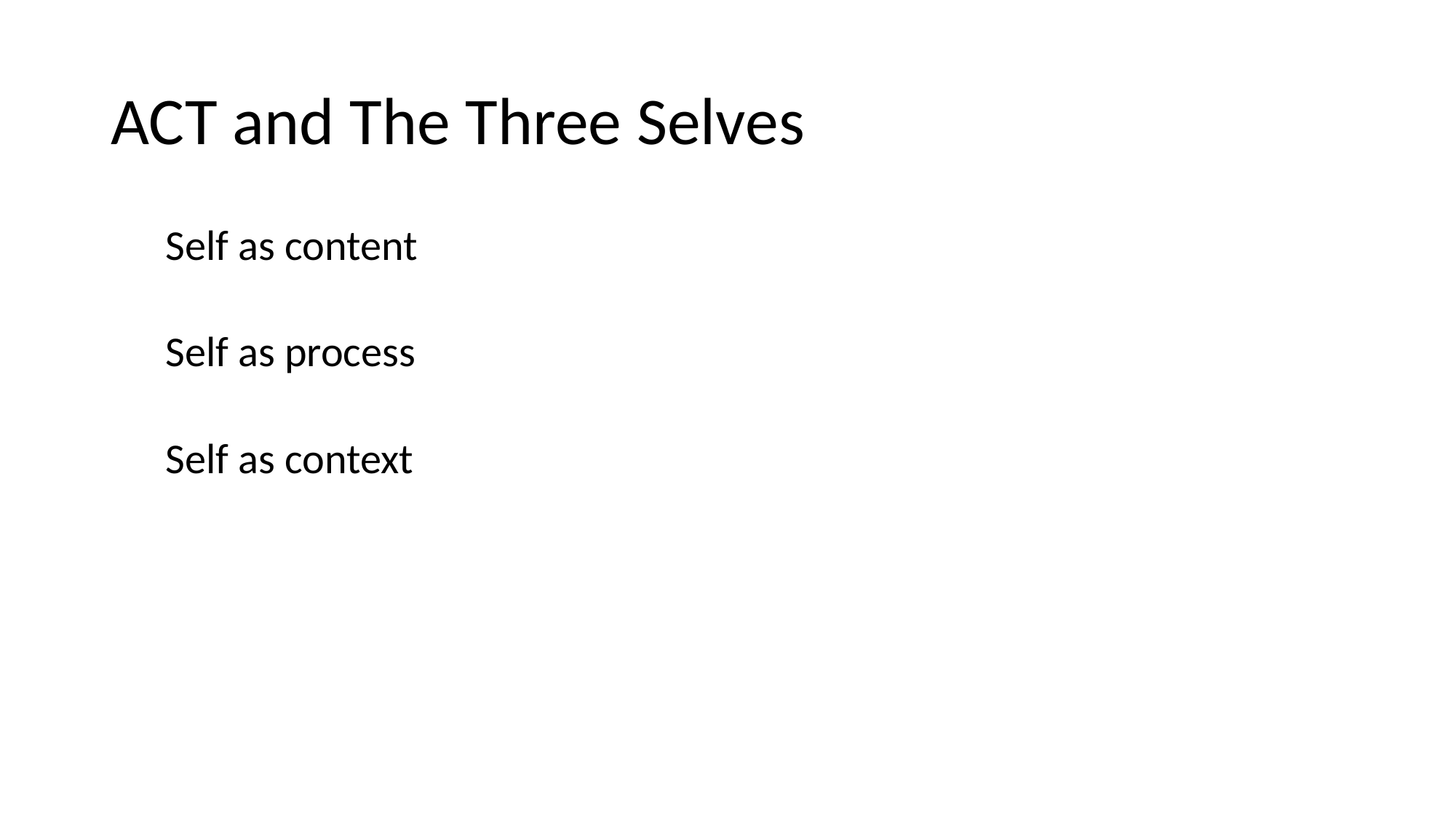

# ACT and The Three Selves
Self as content

Self as process

Self as context